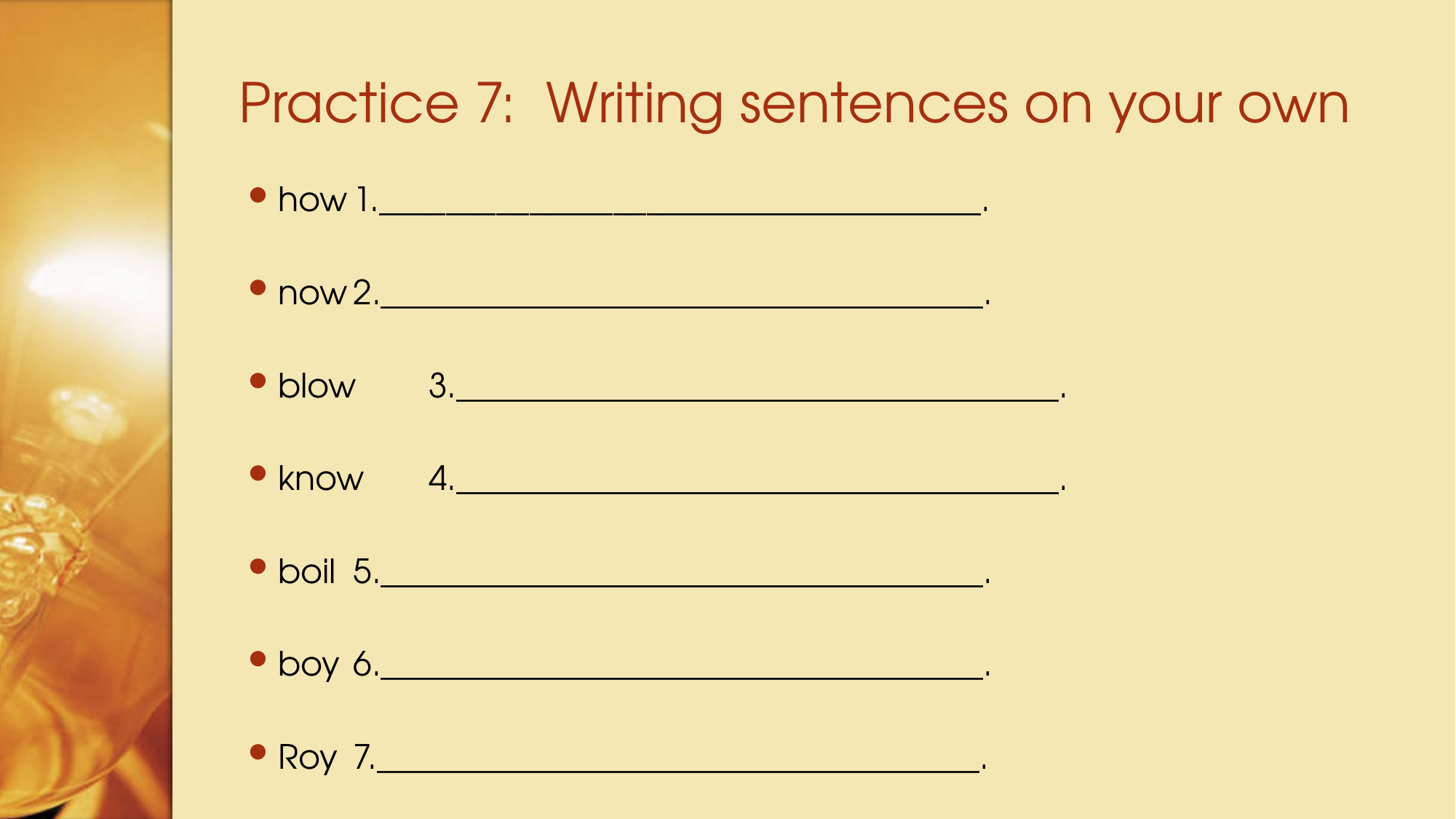

# Practice 7:  Writing sentences on your own
how	1.____________________________________.

now	2.____________________________________.

blow	3.____________________________________.

know	4.____________________________________.

boil	5.____________________________________.

boy	6.____________________________________.

Roy	7.____________________________________.